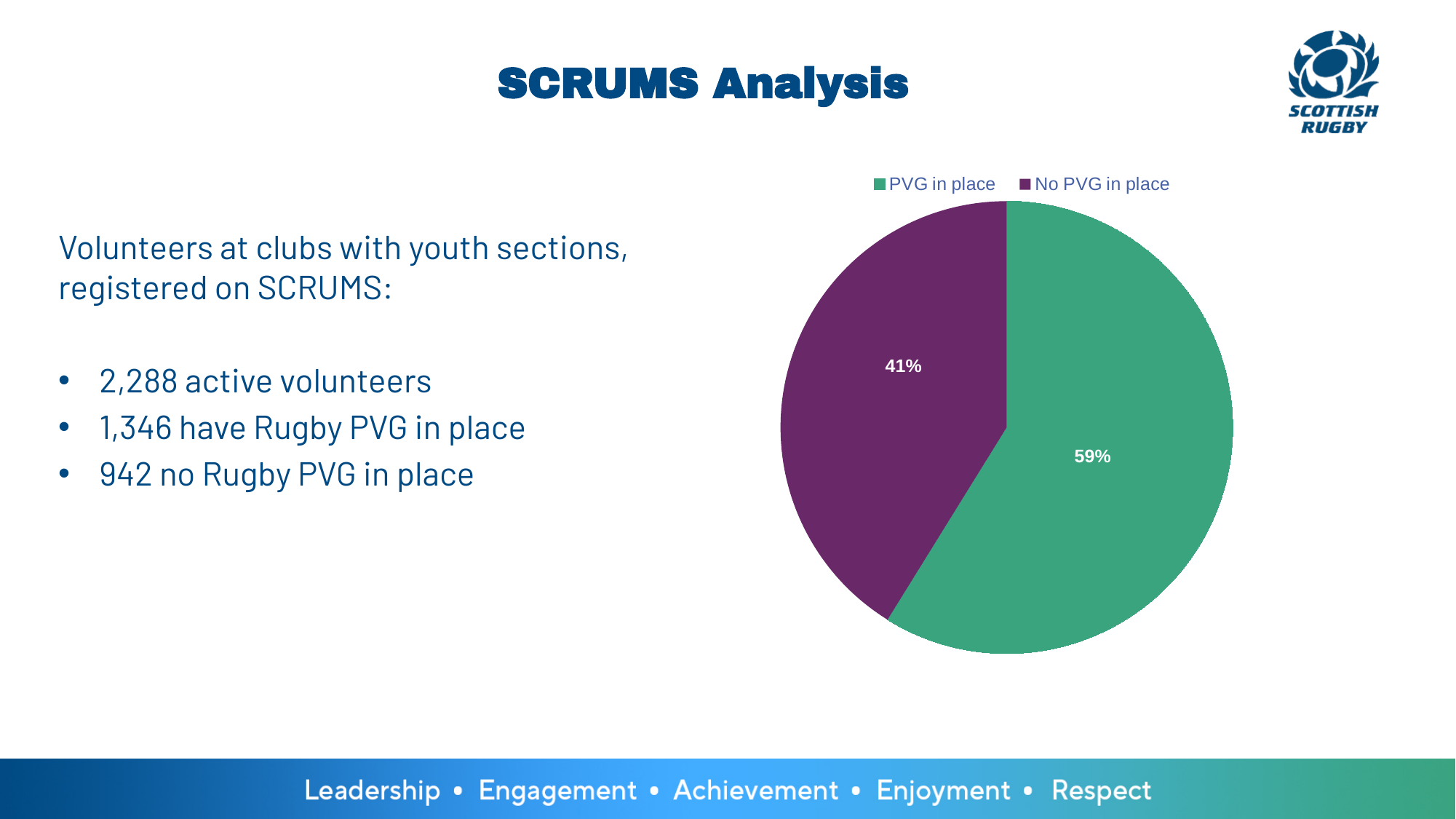

# SCRUMS Analysis

### Chart

| Category | Volunteers |
|---|---|
| PVG in place | 1346.0 |
| No PVG in place | 942.0 |
Volunteers at clubs with youth sections, registered on SCRUMS:

2,288 active volunteers
1,346 have Rugby PVG in place
942 no Rugby PVG in place